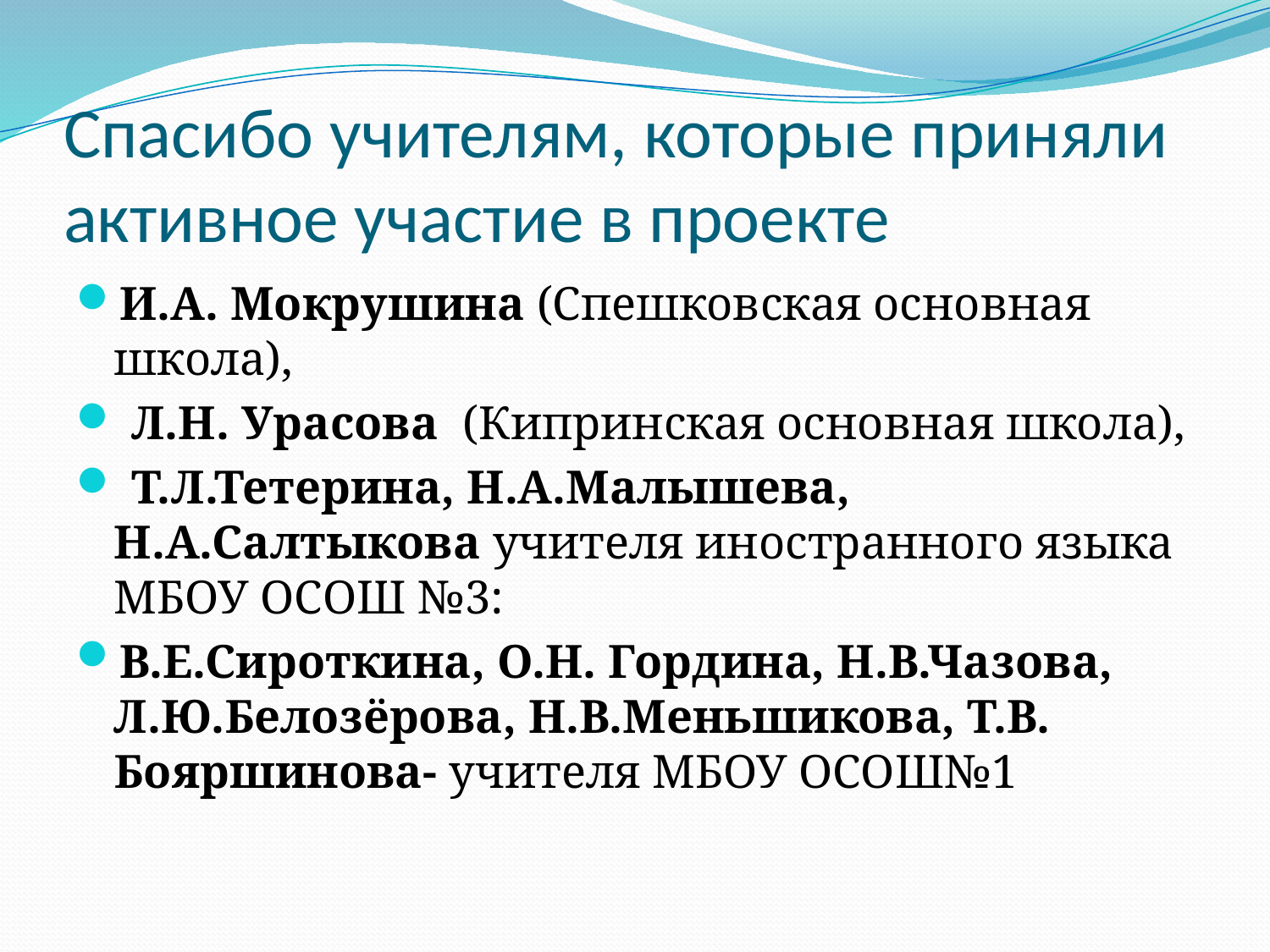

# Спасибо учителям, которые приняли активное участие в проекте
И.А. Мокрушина (Спешковская основная школа),
 Л.Н. Урасова  (Кипринская основная школа),
 Т.Л.Тетерина, Н.А.Малышева, Н.А.Салтыкова учителя иностранного языка МБОУ ОСОШ №3:
В.Е.Сироткина, О.Н. Гордина, Н.В.Чазова, Л.Ю.Белозёрова, Н.В.Меньшикова, Т.В. Бояршинова- учителя МБОУ ОСОШ№1